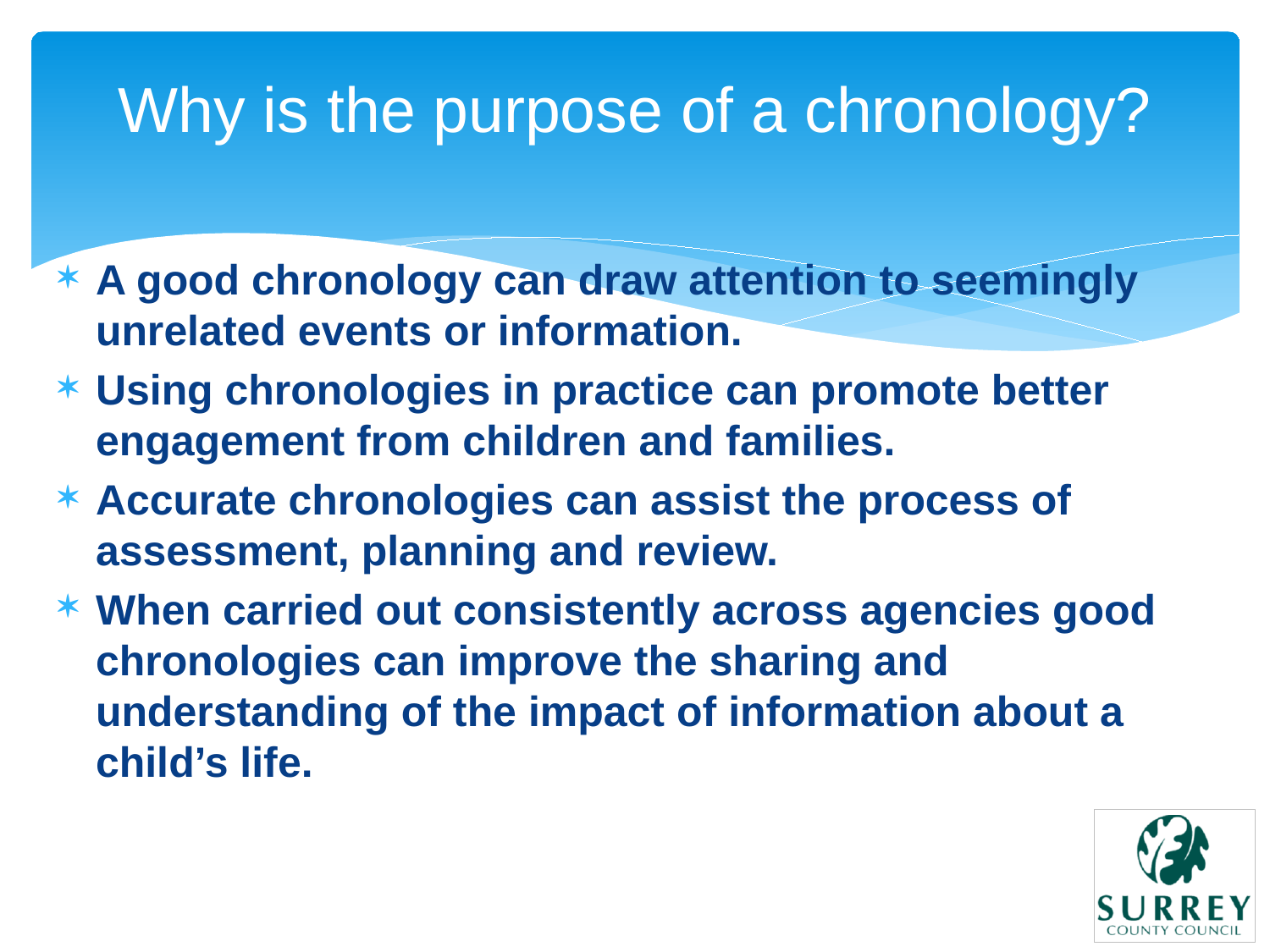

# Why is the purpose of a chronology?
A good chronology can draw attention to seemingly unrelated events or information.
Using chronologies in practice can promote better engagement from children and families.
Accurate chronologies can assist the process of assessment, planning and review.
When carried out consistently across agencies good chronologies can improve the sharing and understanding of the impact of information about a child’s life.